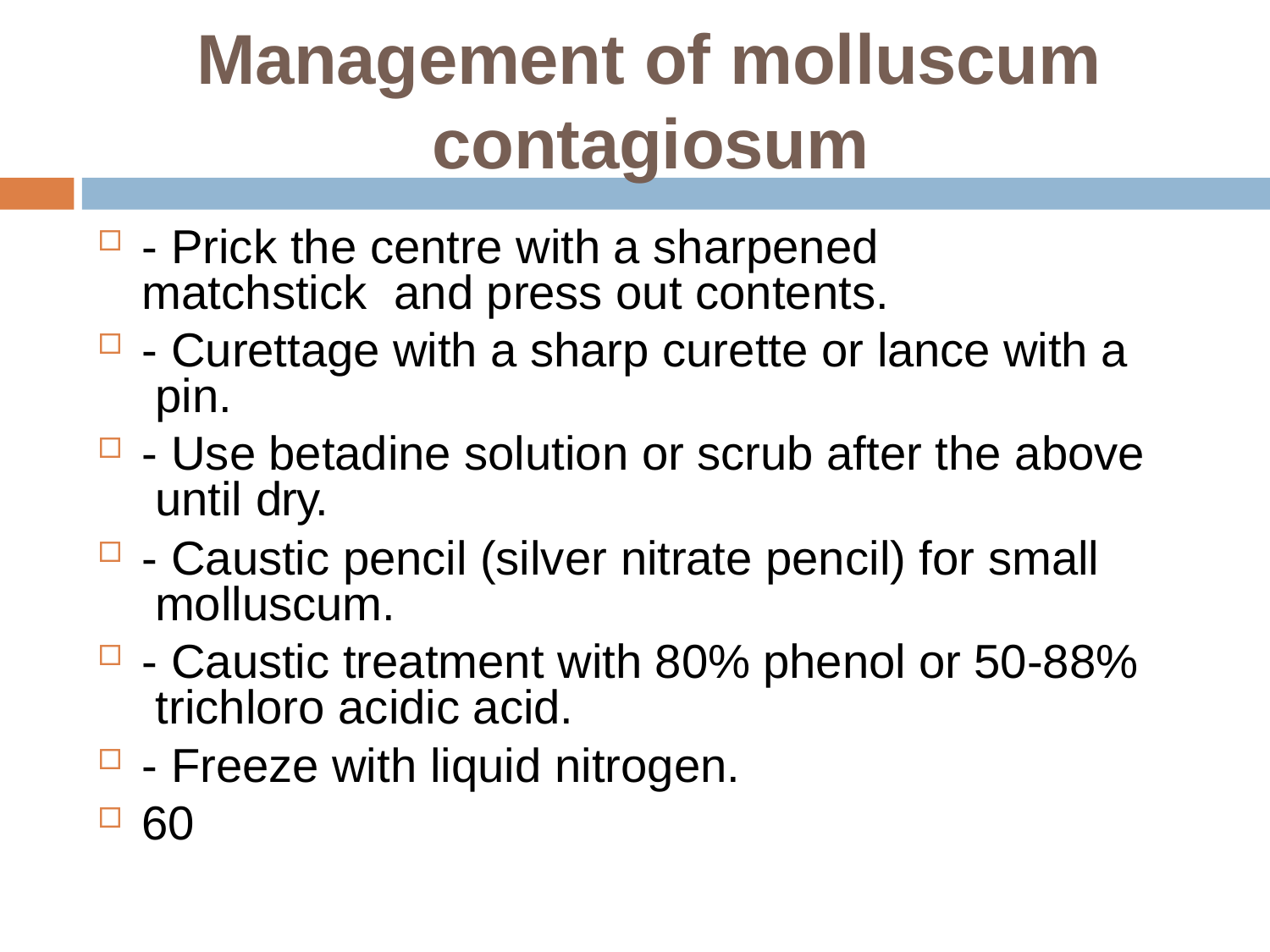

# Management of molluscum  contagiosum
- Prick the centre with a sharpened matchstick  and press out contents.
- Curettage with a sharp curette or lance with a  pin.
- Use betadine solution or scrub after the above  until dry.
- Caustic pencil (silver nitrate pencil) for small  molluscum.
- Caustic treatment with 80% phenol or 50-88%  trichloro acidic acid.
- Freeze with liquid nitrogen.
60